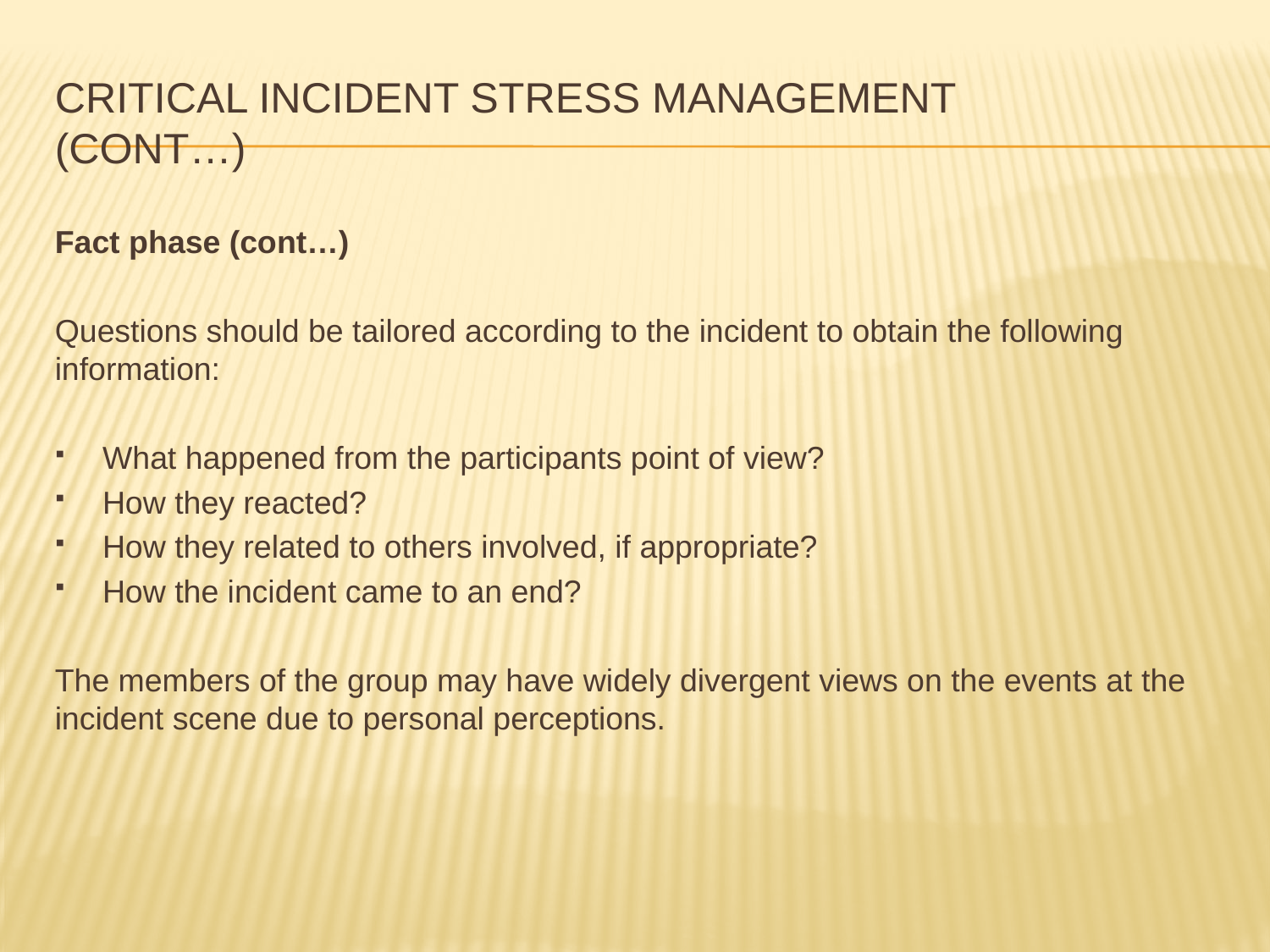

# Critical Incident Stress Management (cont…)
Fact phase (cont…)

Questions should be tailored according to the incident to obtain the following information:

What happened from the participants point of view?
How they reacted?
How they related to others involved, if appropriate?
How the incident came to an end?

The members of the group may have widely divergent views on the events at the incident scene due to personal perceptions.